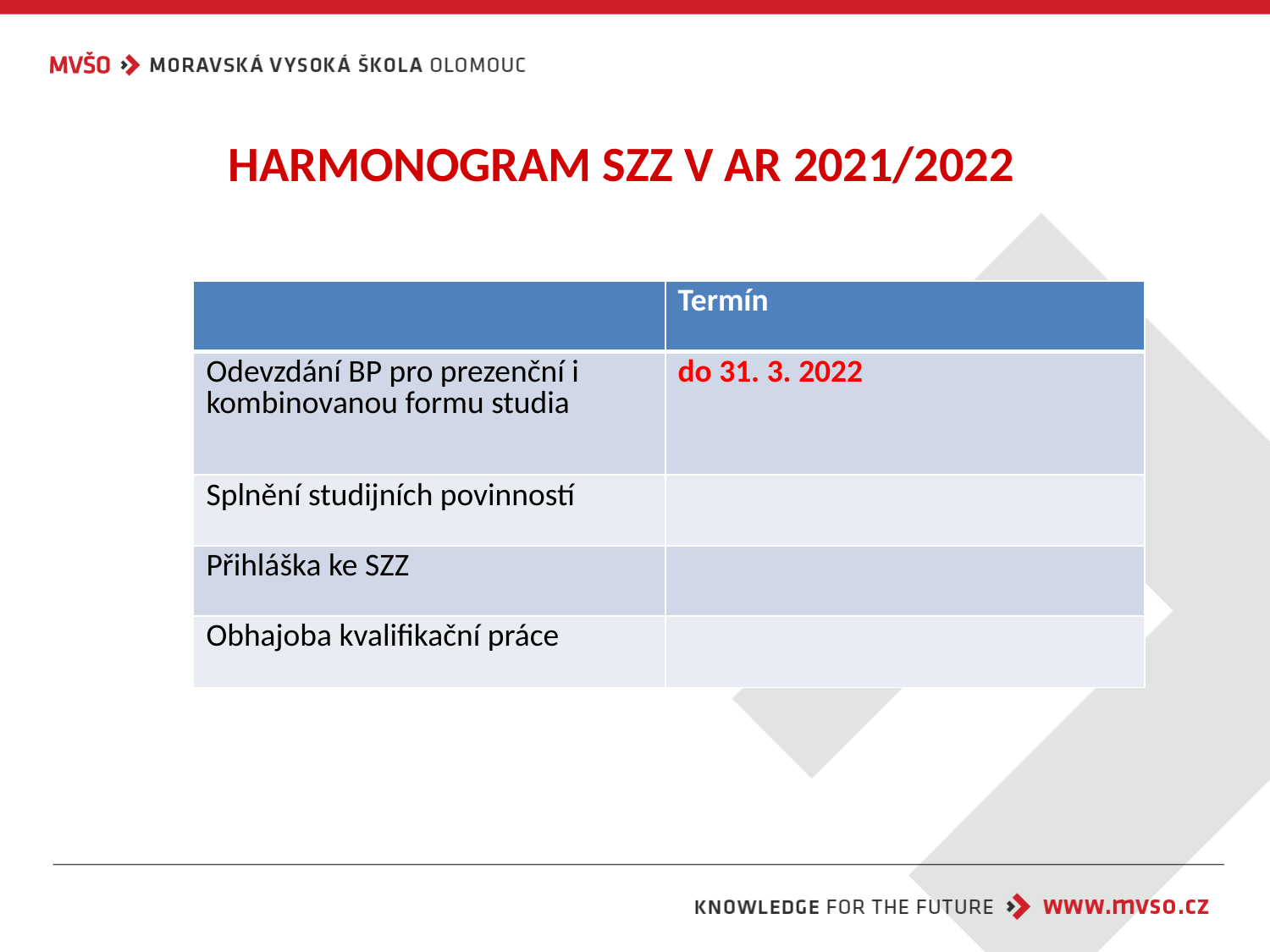

HARMONOGRAM SZZ V AR 2021/2022

|  | Termín |
| --- | --- |
| Odevzdání BP pro prezenční i kombinovanou formu studia | do 31. 3. 2022 |
| Splnění studijních povinností |  |
| Přihláška ke SZZ |  |
| Obhajoba kvalifikační práce |  |